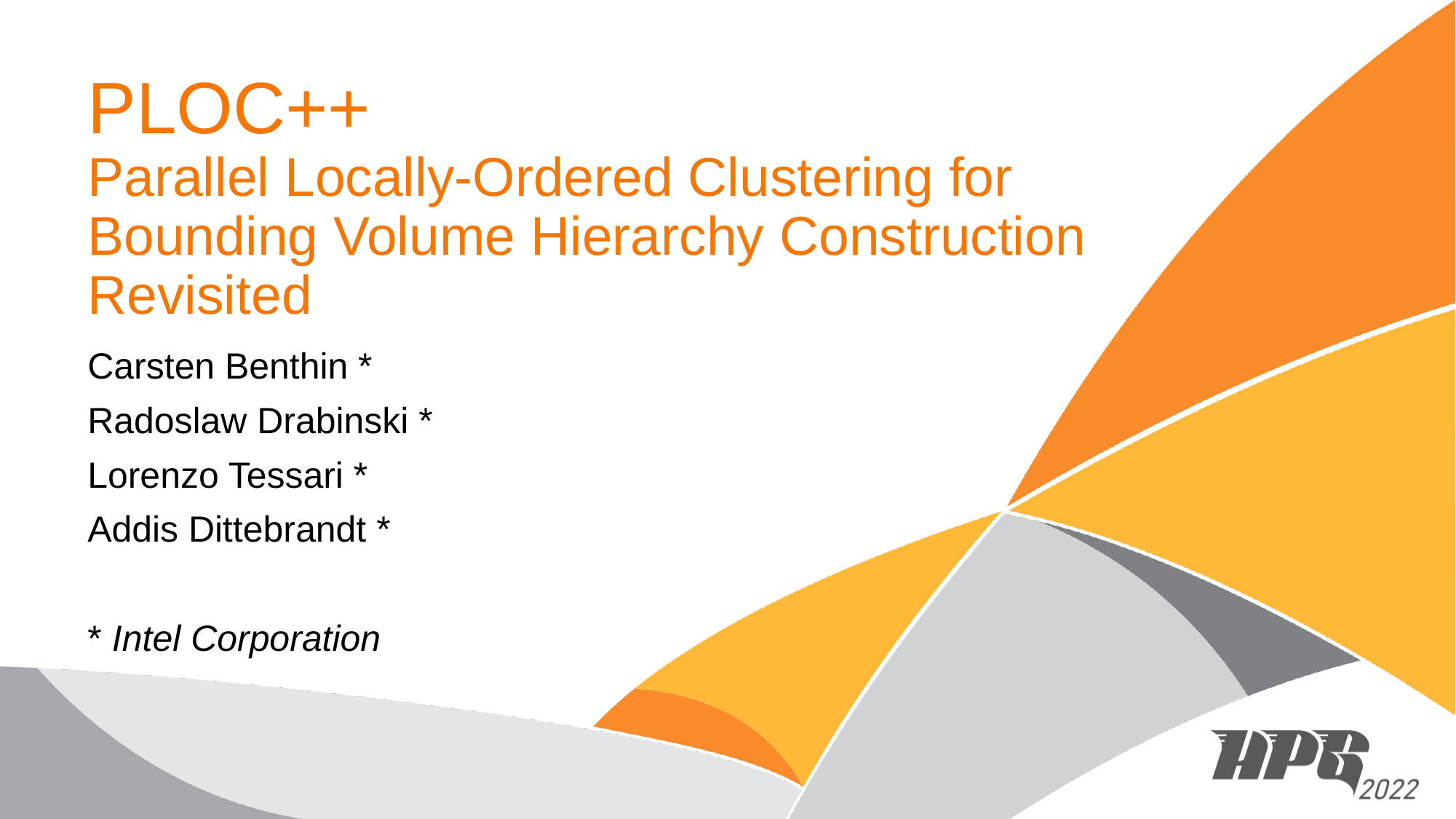

# PLOC++ Parallel Locally-Ordered Clustering for Bounding Volume Hierarchy Construction Revisited
Carsten Benthin *
Radoslaw Drabinski *
Lorenzo Tessari *
Addis Dittebrandt *

* Intel Corporation